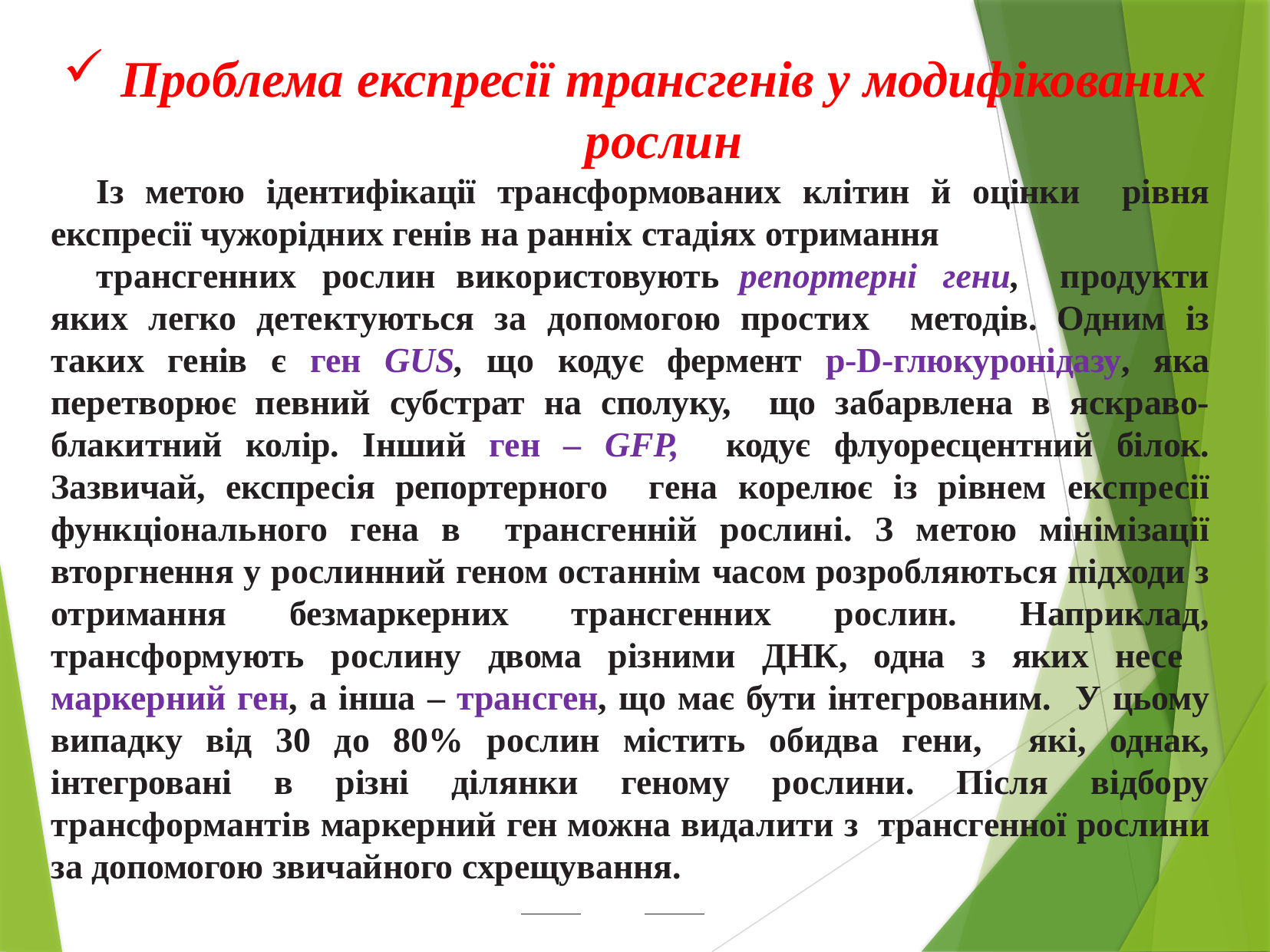

Проблема експресії трансгенів у модифікованих рослин
Із метою ідентифікації трансформованих клітин й оцінки  рівня експресії чужорідних генів на ранніх стадіях отримання
трансгенних рослин використовують репортерні гени,  продукти яких легко детектуються за допомогою простих  методів. Одним із таких генів є ген GUS, що кодує фермент p-D-глюкуронідазу, яка перетворює певний субстрат на сполуку,  що забарвлена в яскраво-блакитний колір. Інший ген – GFP,  кодує флуоресцентний білок. Зазвичай, експресія репортерного  гена корелює із рівнем експресії функціонального гена в  трансгенній рослині. З метою мінімізації вторгнення у рослинний геном останнім часом розробляються підходи з отримання безмаркерних трансгенних рослин. Наприклад, трансформують рослину двома різними ДНК, одна з яких несе  маркерний ген, а інша – трансген, що має бути інтегрованим.  У цьому випадку від 30 до 80% рослин містить обидва гени,  які, однак, інтегровані в різні ділянки геному рослини. Після відбору трансформантів маркерний ген можна видалити з  трансгенної рослини за допомогою звичайного схрещування.